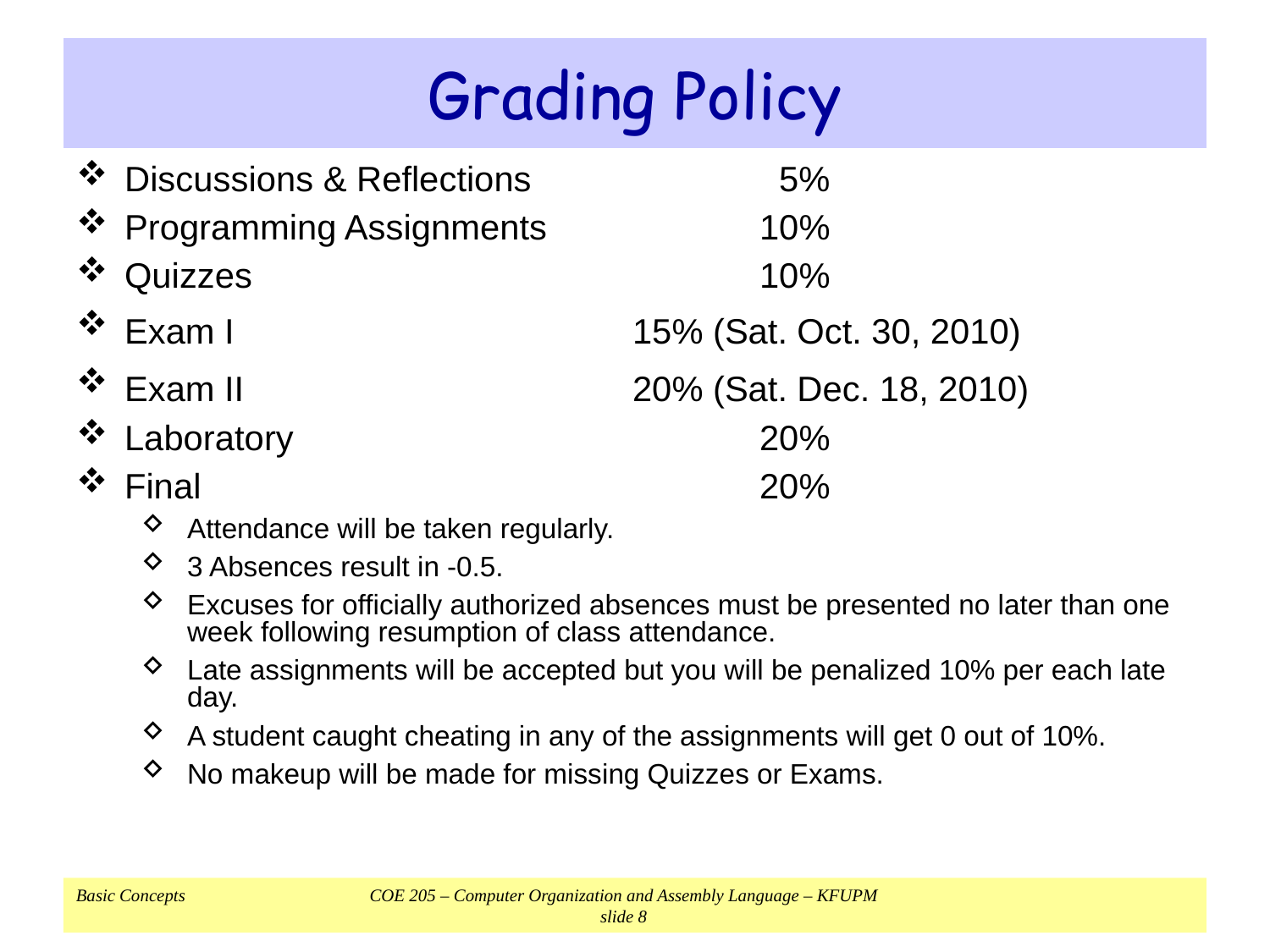

# Grading Policy
Discussions & Reflections		  5%
Programming Assignments 		10%
Quizzes 				10%
Exam I				15% (Sat. Oct. 30, 2010)
Exam II				20% (Sat. Dec. 18, 2010)
Laboratory		 		20%
Final					20%
Attendance will be taken regularly.
3 Absences result in -0.5.
Excuses for officially authorized absences must be presented no later than one week following resumption of class attendance.
Late assignments will be accepted but you will be penalized 10% per each late day.
A student caught cheating in any of the assignments will get 0 out of 10%.
No makeup will be made for missing Quizzes or Exams.